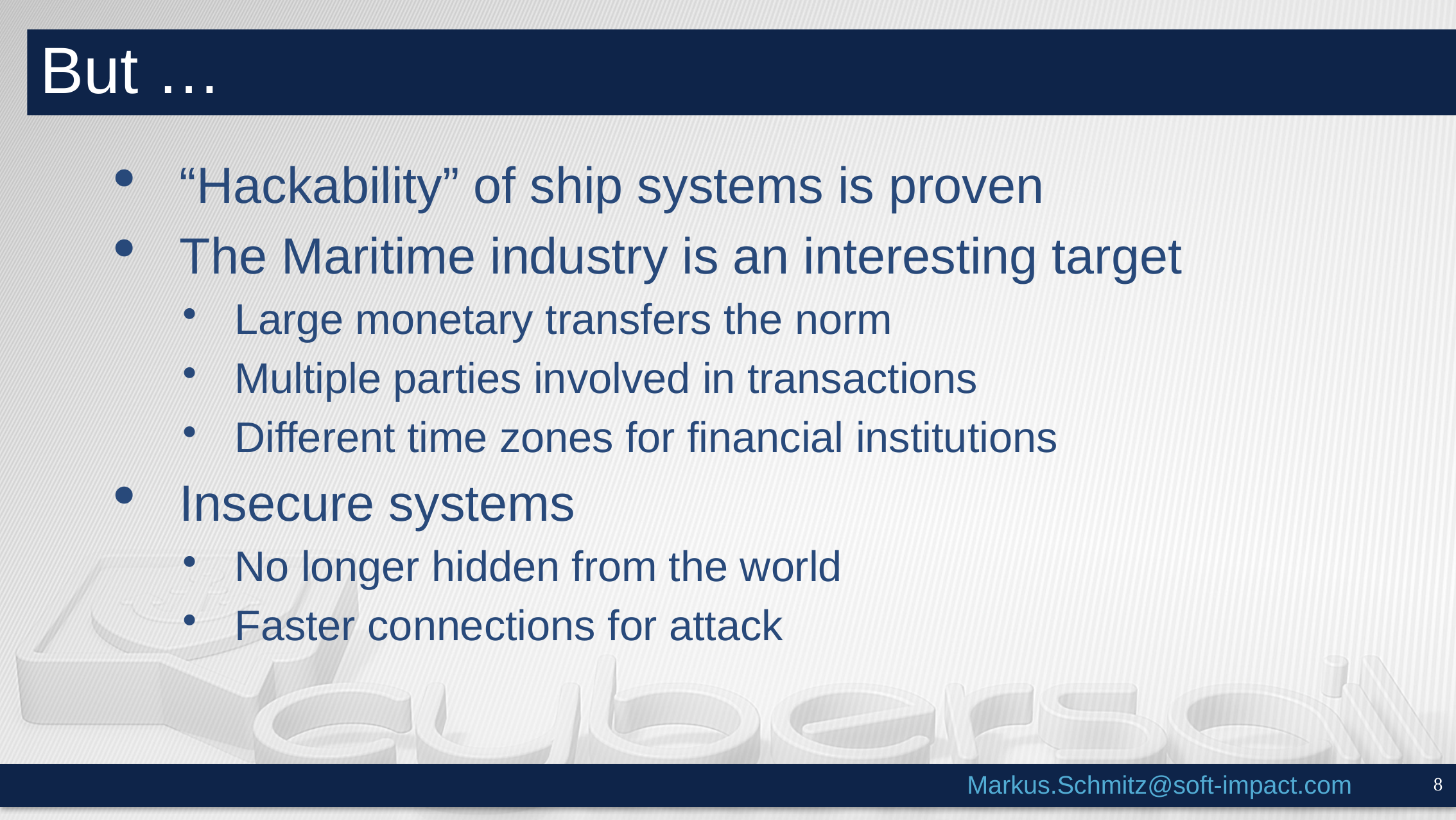

# But …
“Hackability” of ship systems is proven
The Maritime industry is an interesting target
Large monetary transfers the norm
Multiple parties involved in transactions
Different time zones for financial institutions
Insecure systems
No longer hidden from the world
Faster connections for attack

Markus.Schmitz@soft-impact.com
8